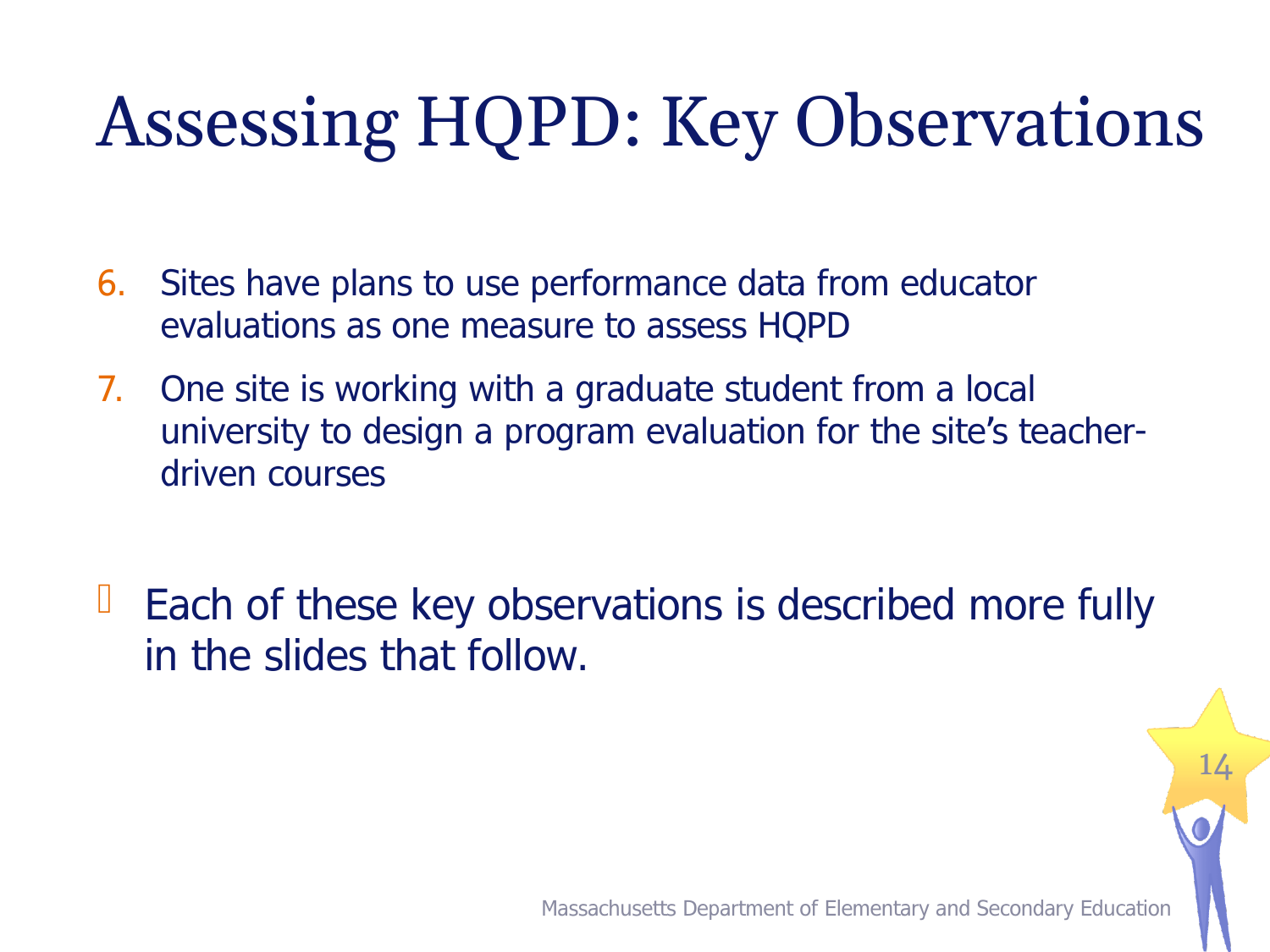

# Assessing HQPD: Key Observations
Sites have plans to use performance data from educator evaluations as one measure to assess HQPD
One site is working with a graduate student from a local university to design a program evaluation for the site’s teacher-driven courses

Each of these key observations is described more fully in the slides that follow.

14
Massachusetts Department of Elementary and Secondary Education